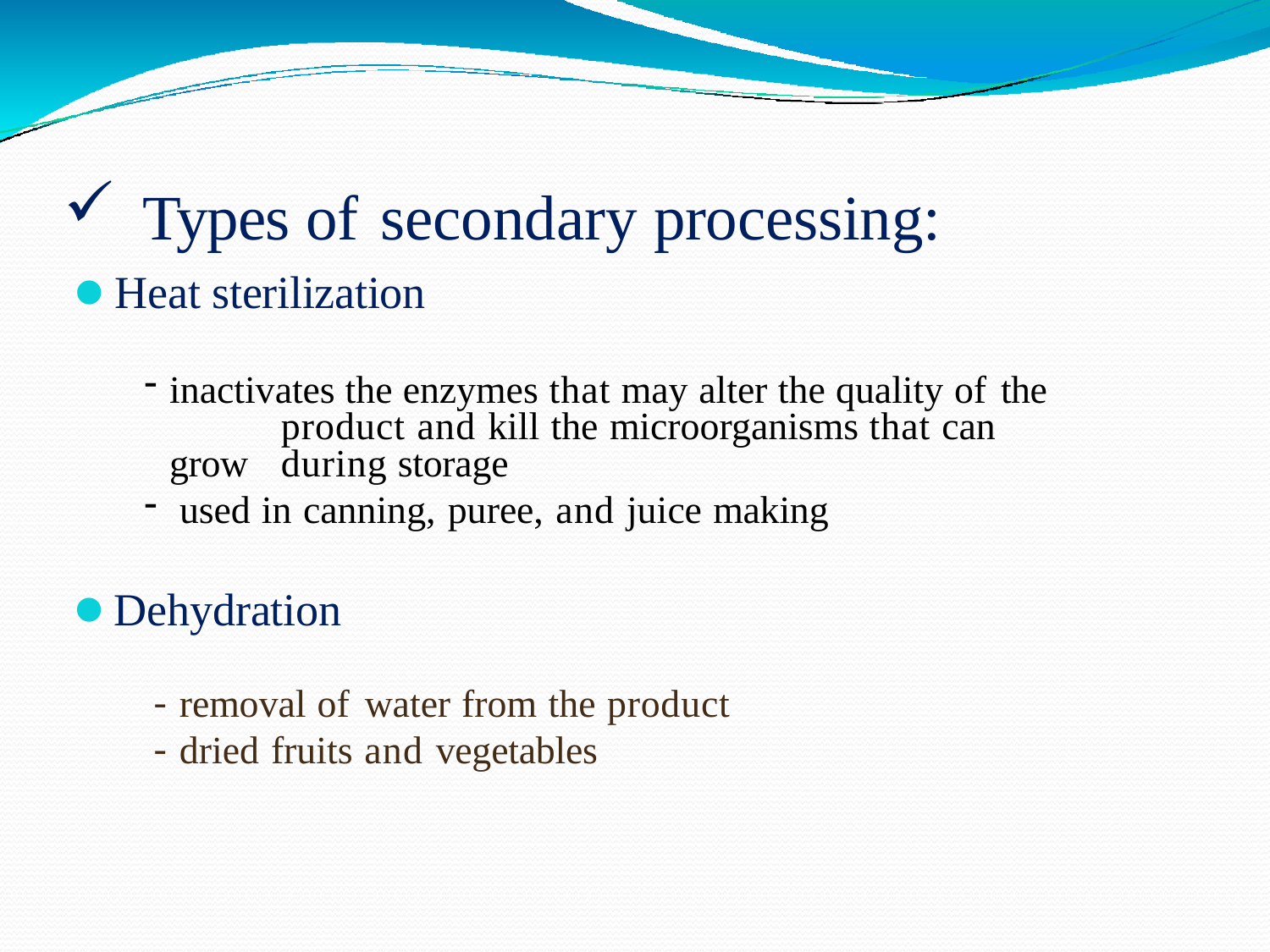

Types of secondary processing:
Heat sterilization

inactivates the enzymes that may alter the quality of the 	product and kill the microorganisms that can grow 	during storage
used in canning, puree, and juice making

Dehydration
removal of water from the product
dried fruits and vegetables